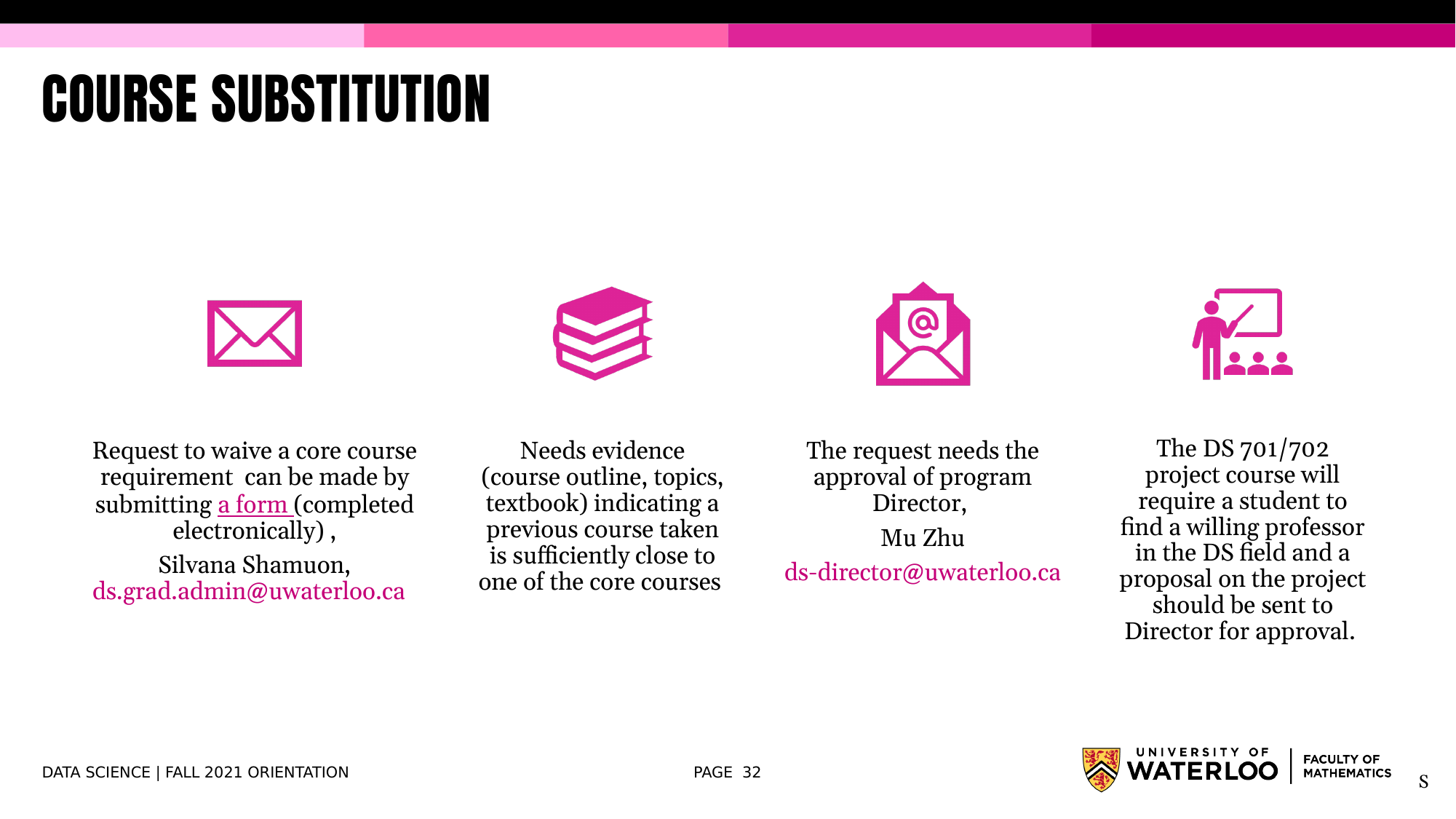

# COURSE SUBSTITUTION
Request to waive a core course requirement  can be made by submitting a form (completed electronically) ,
 Silvana Shamuon,  ds.grad.admin@uwaterloo.ca
Needs evidence (course outline, topics, textbook) indicating a previous course taken is sufficiently close to one of the core courses
The request needs the approval of program Director,
Mu Zhu
ds-director@uwaterloo.ca
The DS 701/702 project course will require a student to find a willing professor in the DS field and a proposal on the project should be sent to Director for approval.
DATA SCIENCE | FALL 2021 ORIENTATION
PAGE  32
S